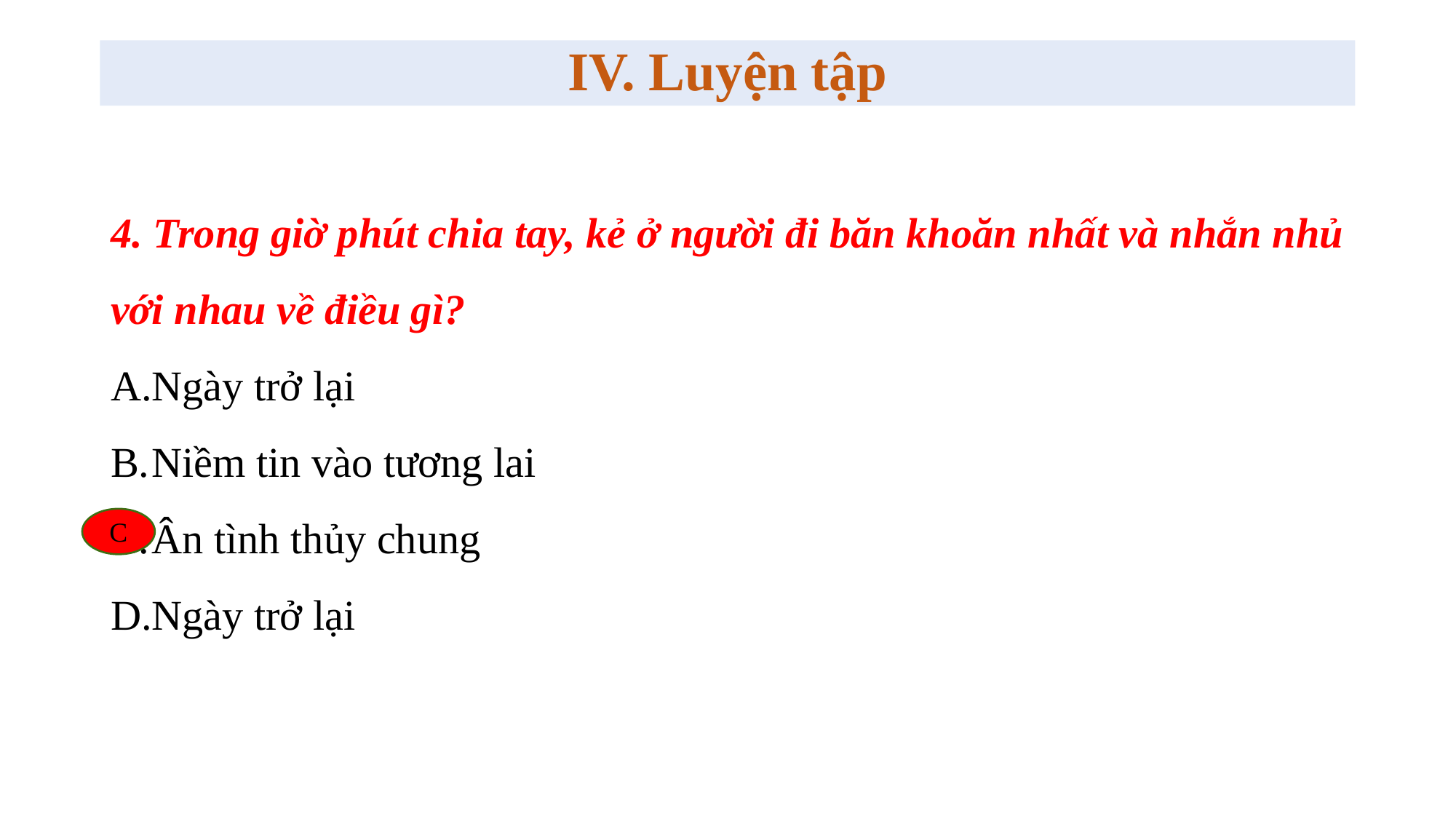

IV. Luyện tập
4. Trong giờ phút chia tay, kẻ ở người đi băn khoăn nhất và nhắn nhủ với nhau về điều gì?
Ngày trở lại
Niềm tin vào tương lai
Ân tình thủy chung
Ngày trở lại
C